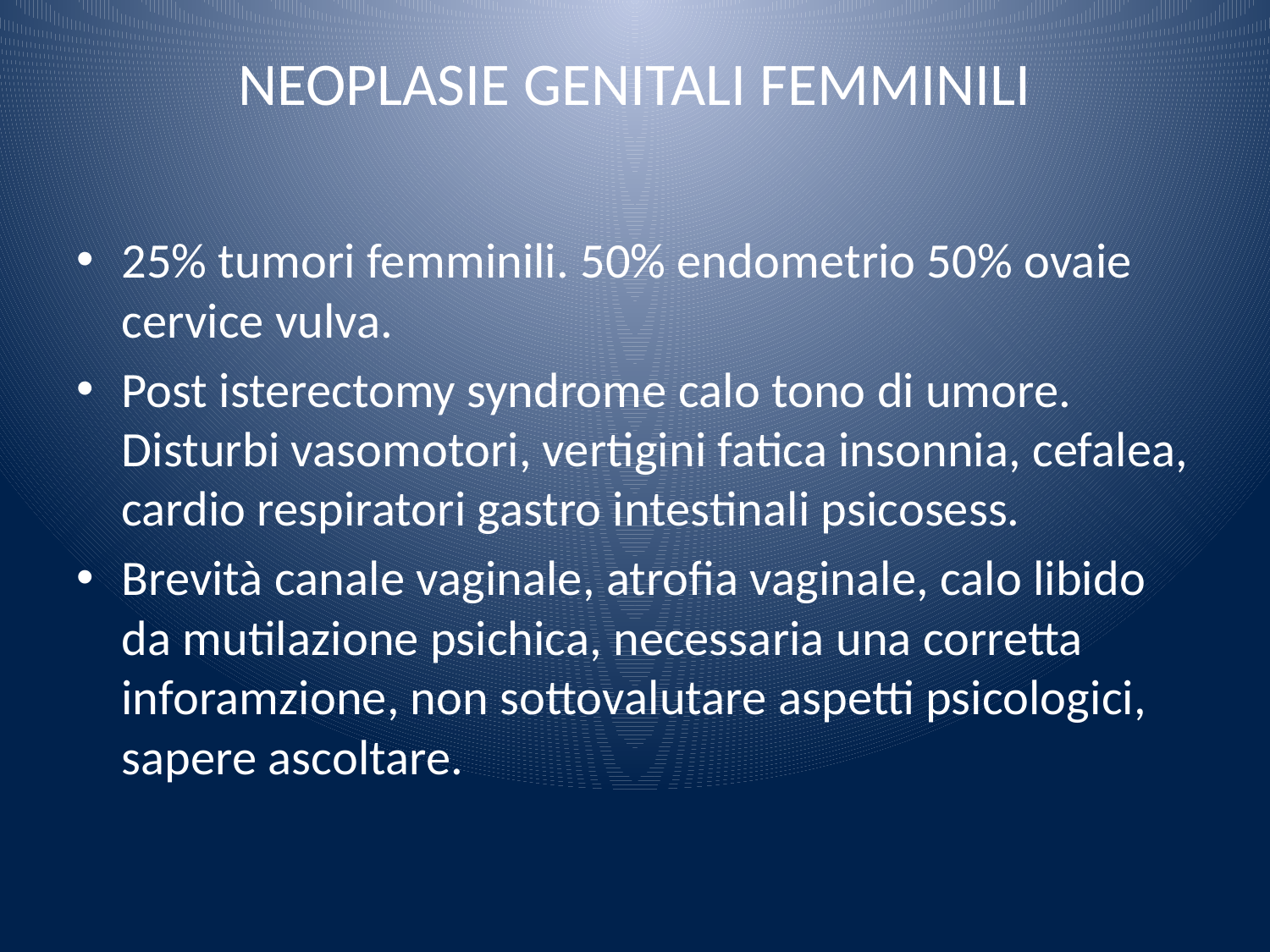

# NEOPLASIE GENITALI FEMMINILI
25% tumori femminili. 50% endometrio 50% ovaie cervice vulva.
Post isterectomy syndrome calo tono di umore. Disturbi vasomotori, vertigini fatica insonnia, cefalea, cardio respiratori gastro intestinali psicosess.
Brevità canale vaginale, atrofia vaginale, calo libido da mutilazione psichica, necessaria una corretta inforamzione, non sottovalutare aspetti psicologici, sapere ascoltare.